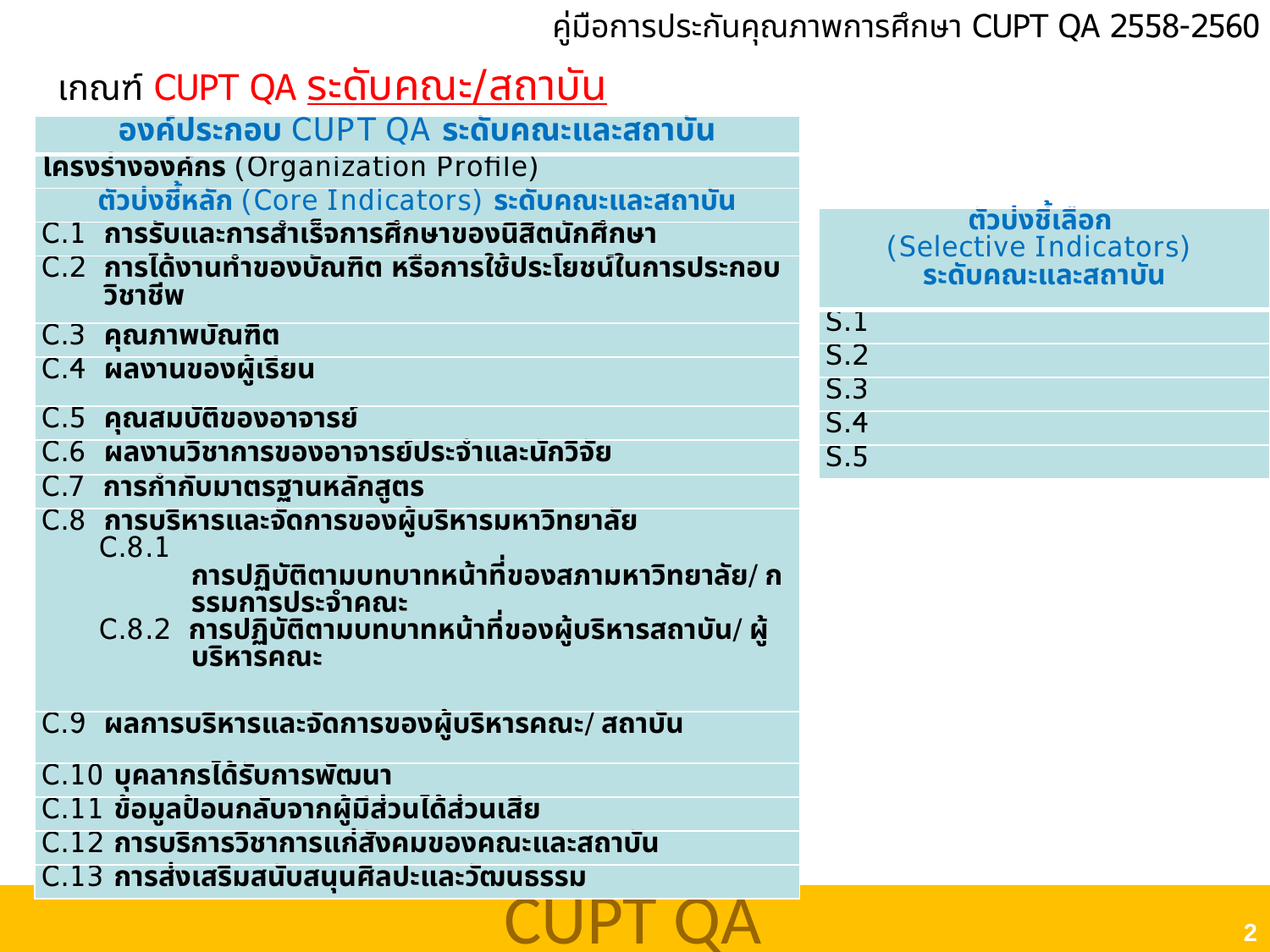

คู่มือการประกันคุณภาพการศึกษา CUPT QA 2558-2560
เกณฑ์ CUPT QA ระดับคณะ/สถาบัน
| องค์ประกอบ CUPT QA ระดับคณะและสถาบัน |
| --- |
| โครงร่างองค์กร (Organization Profile) |
| ตัวบ่งชี้หลัก (Core Indicators) ระดับคณะและสถาบัน |
| C.1 การรับและการสำเร็จการศึกษาของนิสิตนักศึกษา |
| C.2 การได้งานทำของบัณฑิต หรือการใช้ประโยชน์ในการประกอบวิชาชีพ |
| C.3 คุณภาพบัณฑิต |
| C.4 ผลงานของผู้เรียน |
| C.5 คุณสมบัติของอาจารย์ |
| C.6 ผลงานวิชาการของอาจารย์ประจำและนักวิจัย |
| C.7 การกำกับมาตรฐานหลักสูตร |
| C.8 การบริหารและจัดการของผู้บริหารมหาวิทยาลัย C.8.1 การปฏิบัติตามบทบาทหน้าที่ของสภามหาวิทยาลัย/กรรมการประจำคณะ C.8.2 การปฏิบัติตามบทบาทหน้าที่ของผู้บริหารสถาบัน/ผู้บริหารคณะ |
| C.9 ผลการบริหารและจัดการของผู้บริหารคณะ/สถาบัน |
| C.10 บุคลากรได้รับการพัฒนา |
| C.11 ข้อมูลป้อนกลับจากผู้มีส่วนได้ส่วนเสีย |
| C.12 การบริการวิชาการแก่สังคมของคณะและสถาบัน |
| C.13 การส่งเสริมสนับสนุนศิลปะและวัฒนธรรม |
| ตัวบ่งชี้เลือก (Selective Indicators) ระดับคณะและสถาบัน |
| --- |
| S.1 |
| S.2 |
| S.3 |
| S.4 |
| S.5 |
2